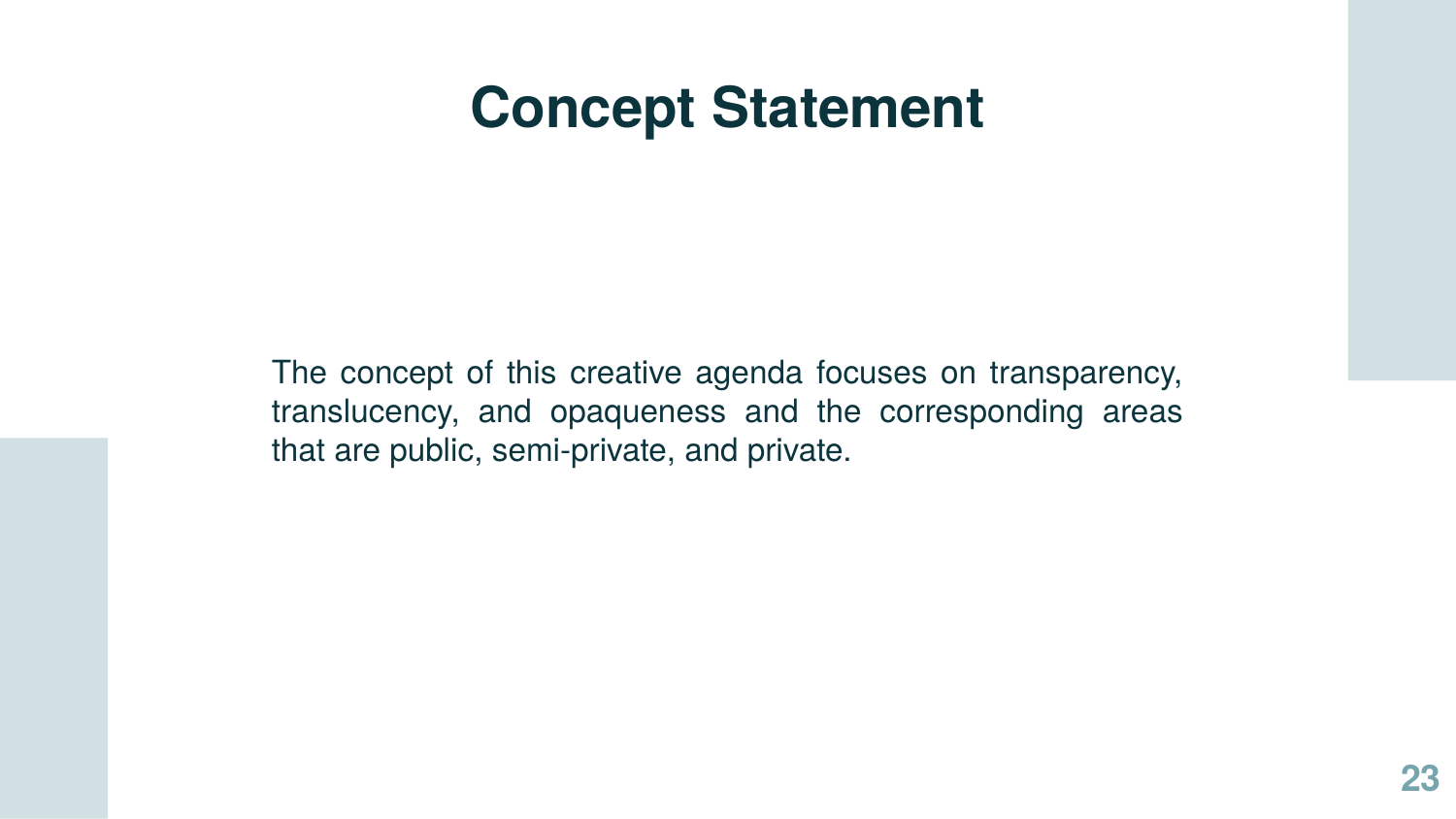

Concept Statement

The concept of this creative agenda focuses on transparency, translucency, and opaqueness and the corresponding areas that are public, semi-private, and private.

23